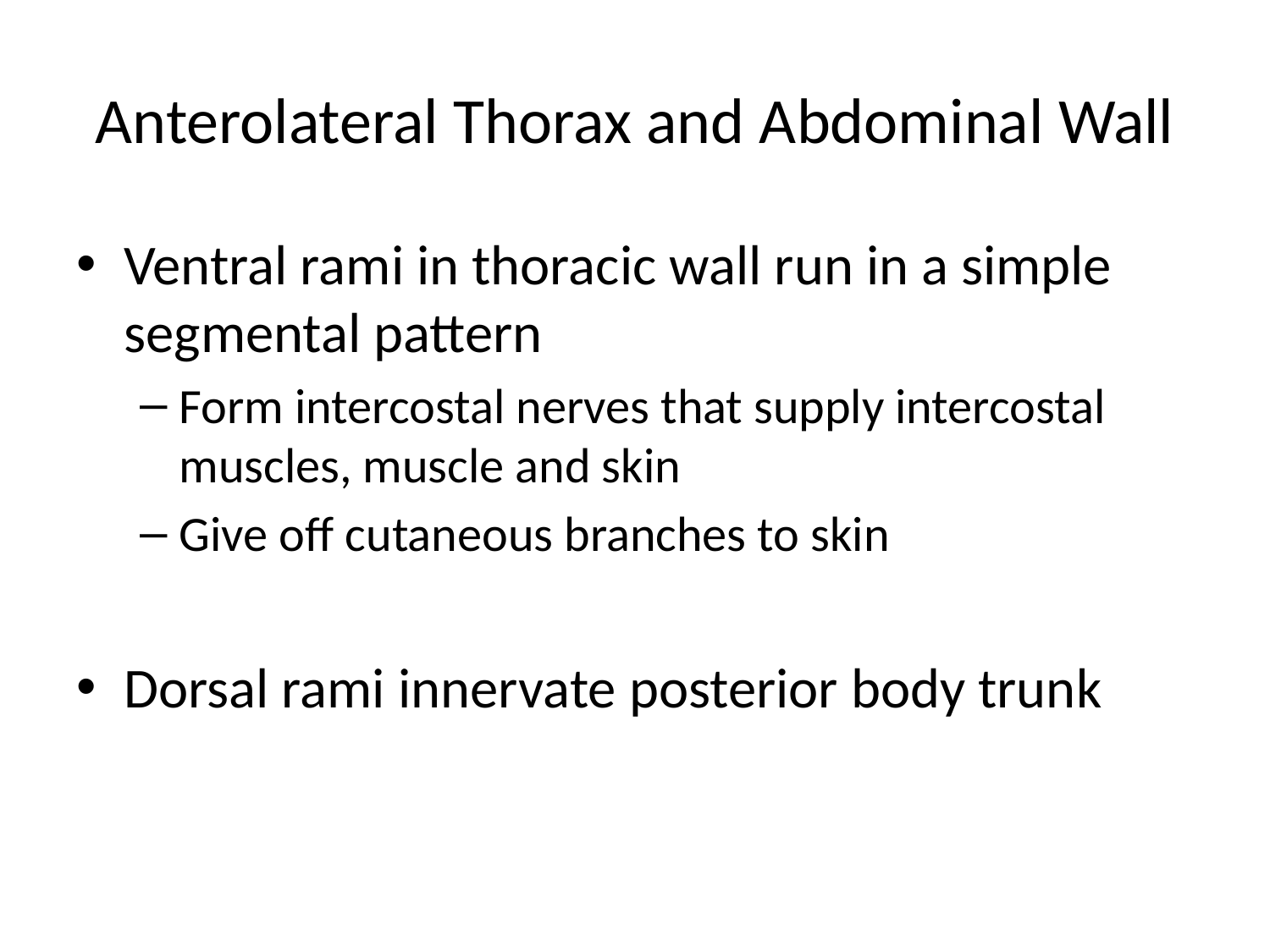

# Anterolateral Thorax and Abdominal Wall
Ventral rami in thoracic wall run in a simple segmental pattern
Form intercostal nerves that supply intercostal muscles, muscle and skin
Give off cutaneous branches to skin

Dorsal rami innervate posterior body trunk